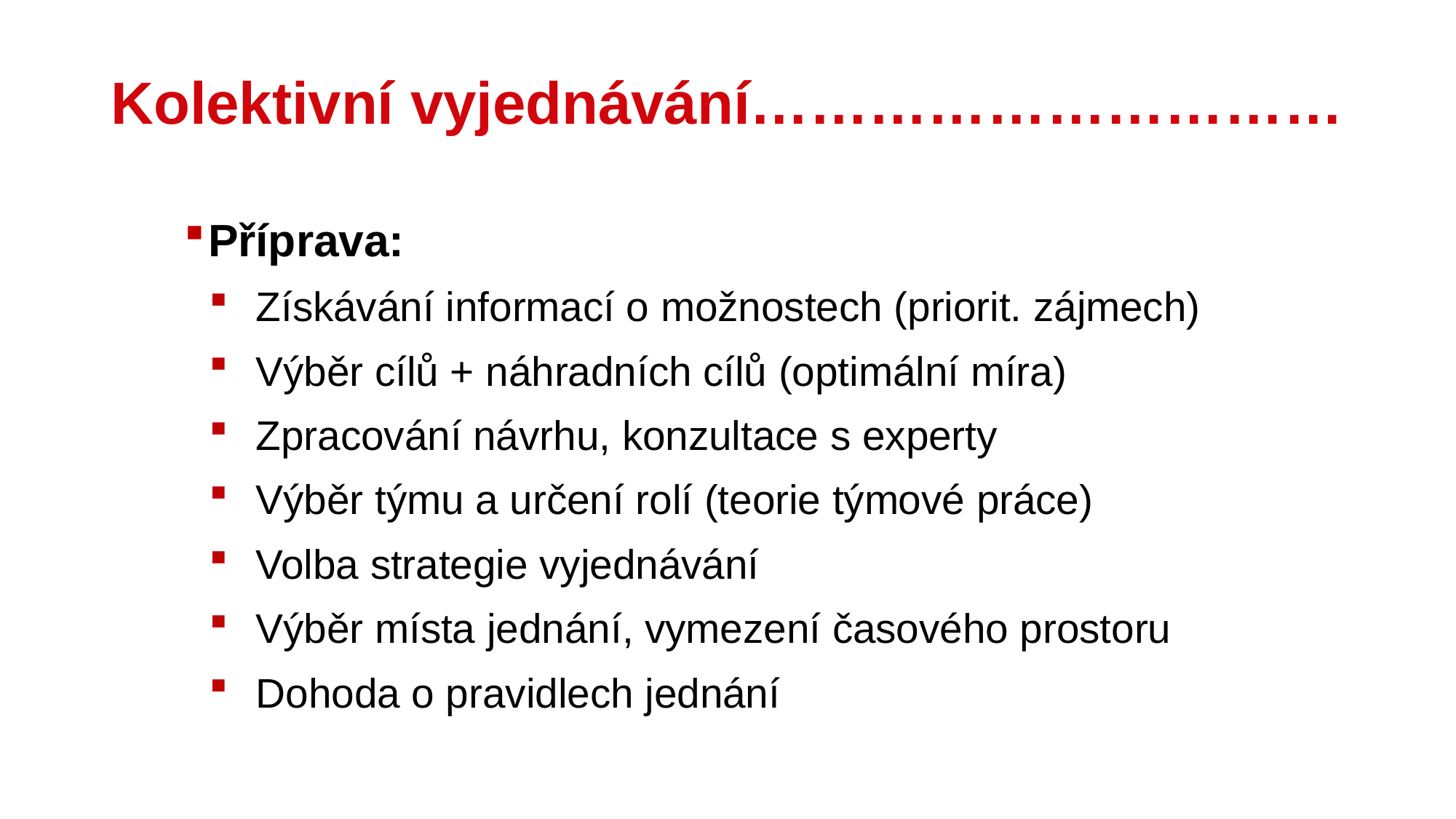

Kolektivní vyjednávání…………………………
Příprava:
Získávání informací o možnostech (priorit. zájmech)
Výběr cílů + náhradních cílů (optimální míra)
Zpracování návrhu, konzultace s experty
Výběr týmu a určení rolí (teorie týmové práce)
Volba strategie vyjednávání
Výběr místa jednání, vymezení časového prostoru
Dohoda o pravidlech jednání